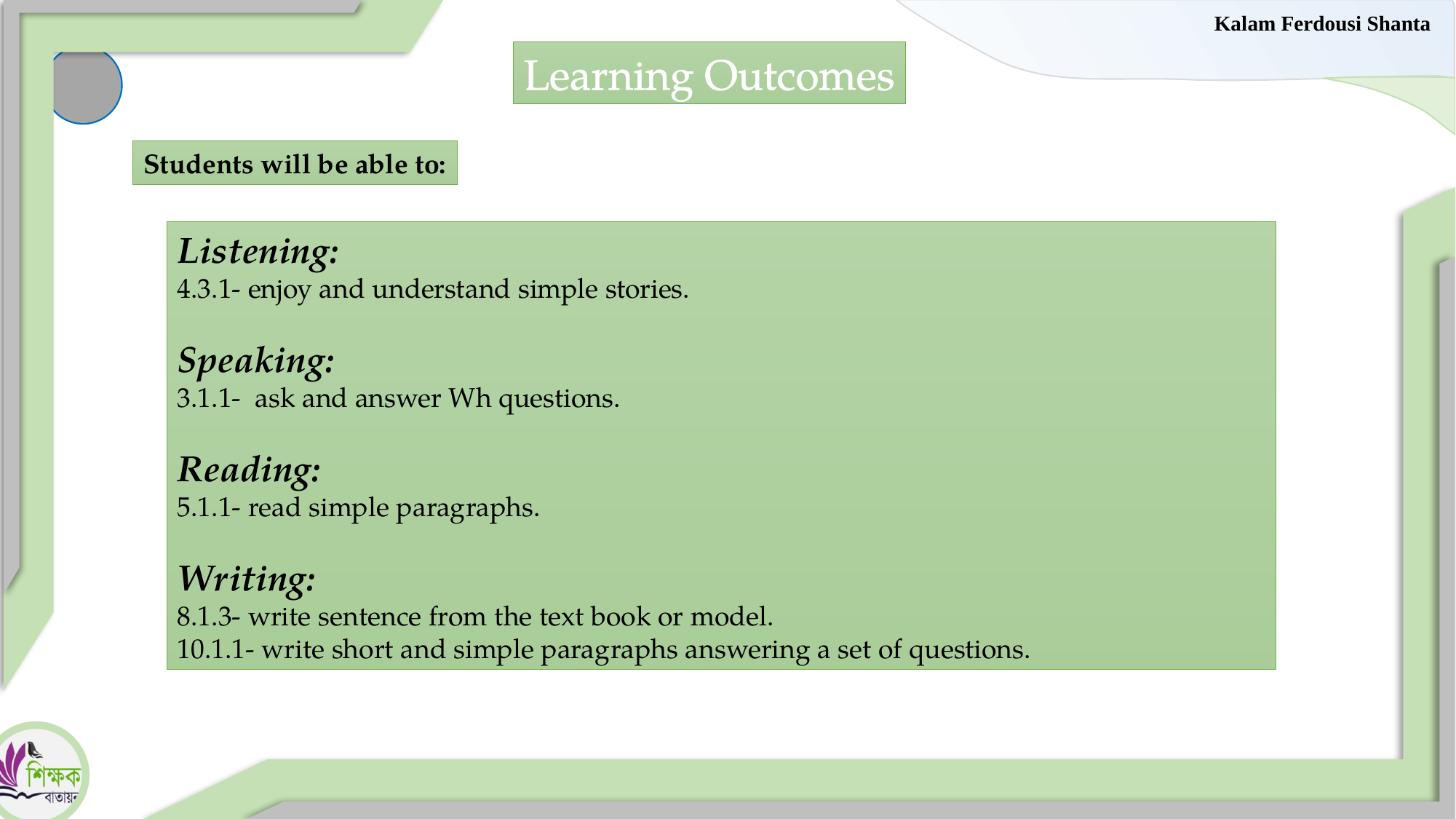

Learning Outcomes
Students will be able to:
Listening:
4.3.1- enjoy and understand simple stories.

Speaking:
3.1.1-  ask and answer Wh questions.

Reading:
5.1.1- read simple paragraphs.

Writing:
8.1.3- write sentence from the text book or model.
10.1.1- write short and simple paragraphs answering a set of questions.